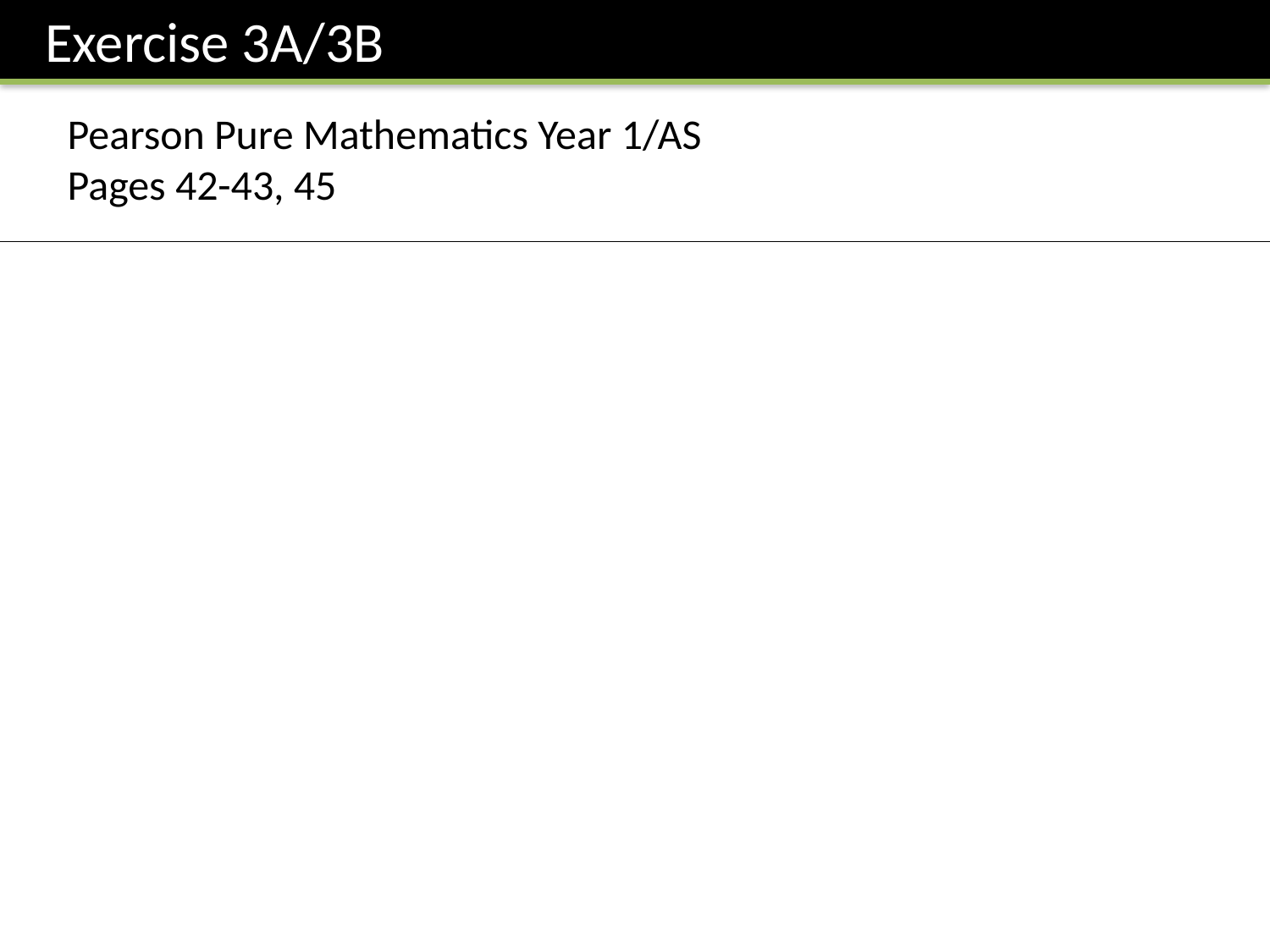

Exercise 3A/3B
Pearson Pure Mathematics Year 1/AS
Pages 42-43, 45